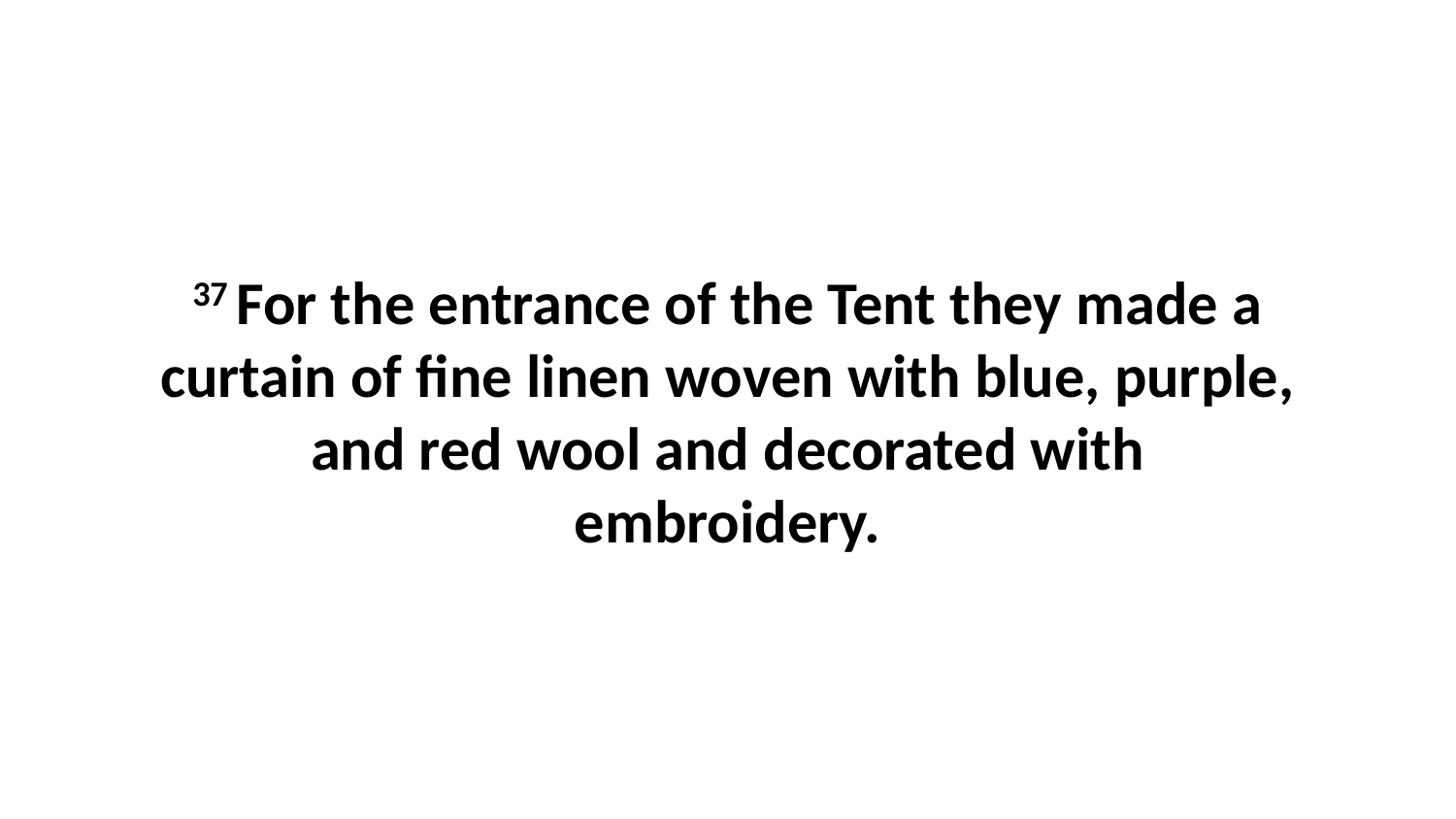

37 For the entrance of the Tent they made a curtain of fine linen woven with blue, purple, and red wool and decorated with embroidery.